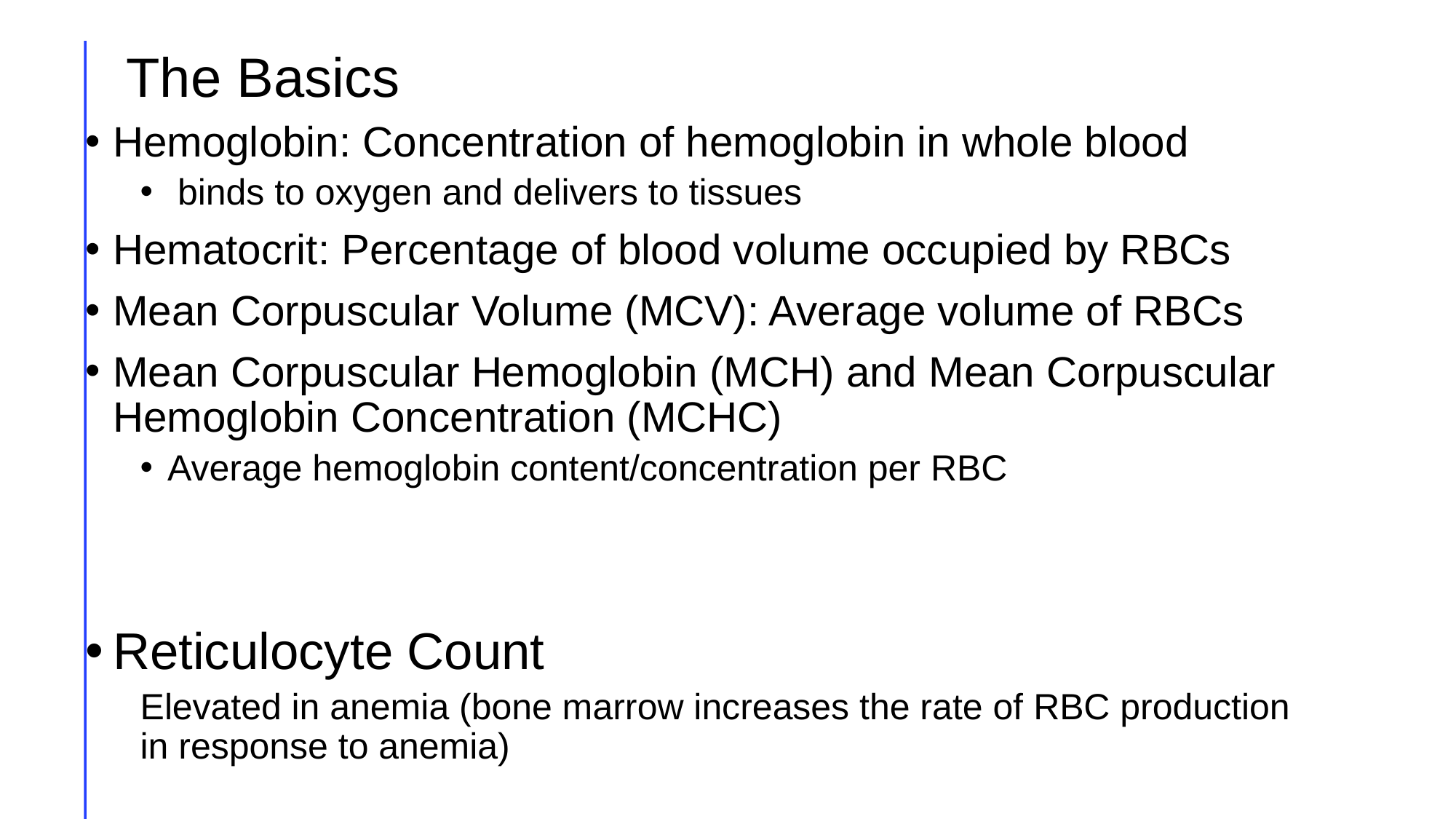

# The Basics
Hemoglobin: Concentration of hemoglobin in whole blood
 binds to oxygen and delivers to tissues
Hematocrit: Percentage of blood volume occupied by RBCs
Mean Corpuscular Volume (MCV): Average volume of RBCs
Mean Corpuscular Hemoglobin (MCH) and Mean Corpuscular Hemoglobin Concentration (MCHC)
Average hemoglobin content/concentration per RBC

Reticulocyte Count
Elevated in anemia (bone marrow increases the rate of RBC production in response to anemia)